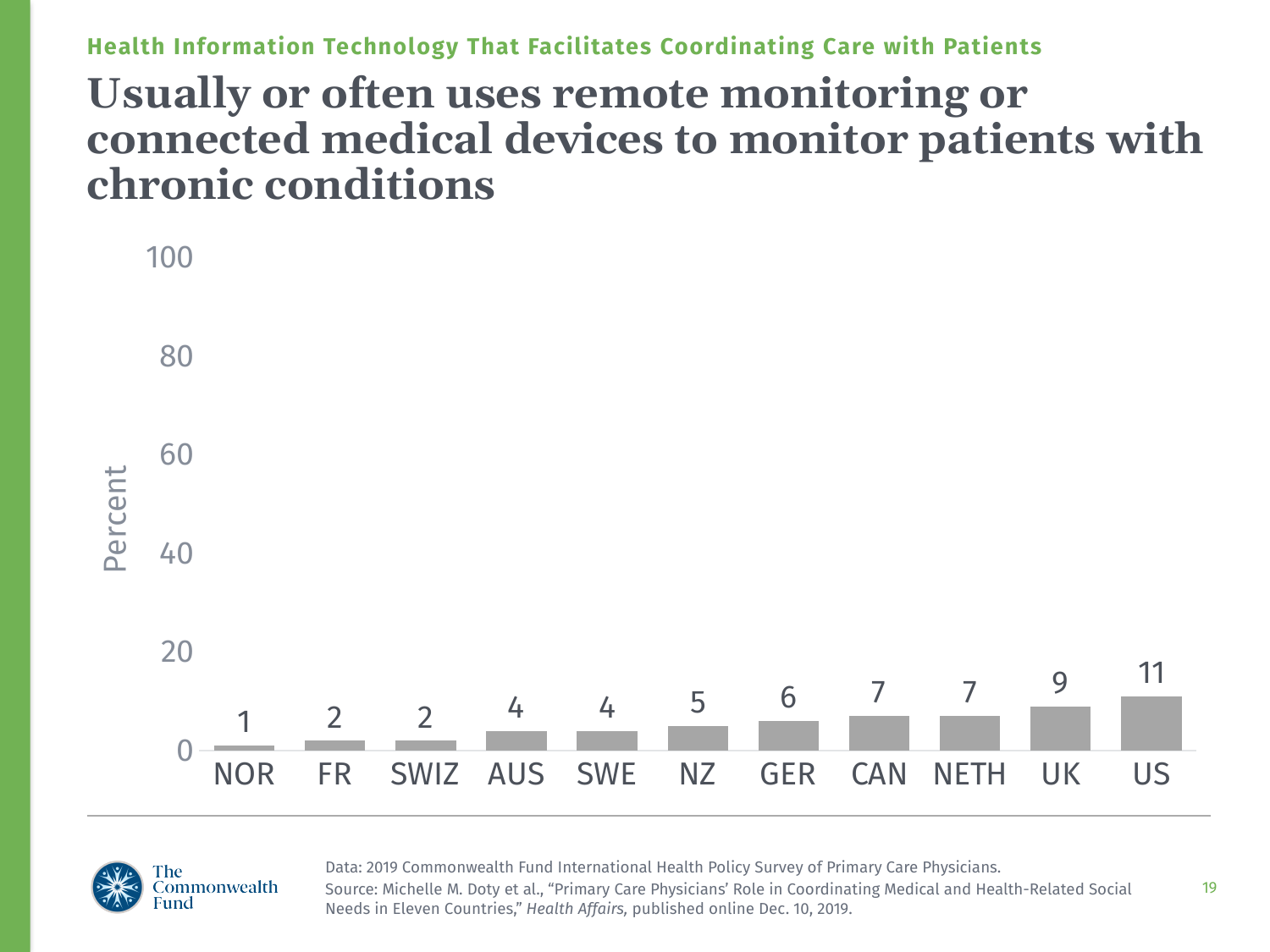

Health Information Technology That Facilitates Coordinating Care with Patients
# Usually or often uses remote monitoring or connected medical devices to monitor patients with chronic conditions

### Chart

| Category | Series 1 |
|---|---|
| NOR | 1.0 |
| FR | 2.0 |
| SWIZ | 2.0 |
| AUS | 4.0 |
| SWE | 4.0 |
| NZ | 5.0 |
| GER | 6.0 |
| CAN | 7.0 |
| NETH | 7.0 |
| UK | 9.0 |
| US | 11.0 |
Data: 2019 Commonwealth Fund International Health Policy Survey of Primary Care Physicians.
Source: Michelle M. Doty et al., “Primary Care Physicians’ Role in Coordinating Medical and Health-Related Social Needs in Eleven Countries,” Health Affairs, published online Dec. 10, 2019.